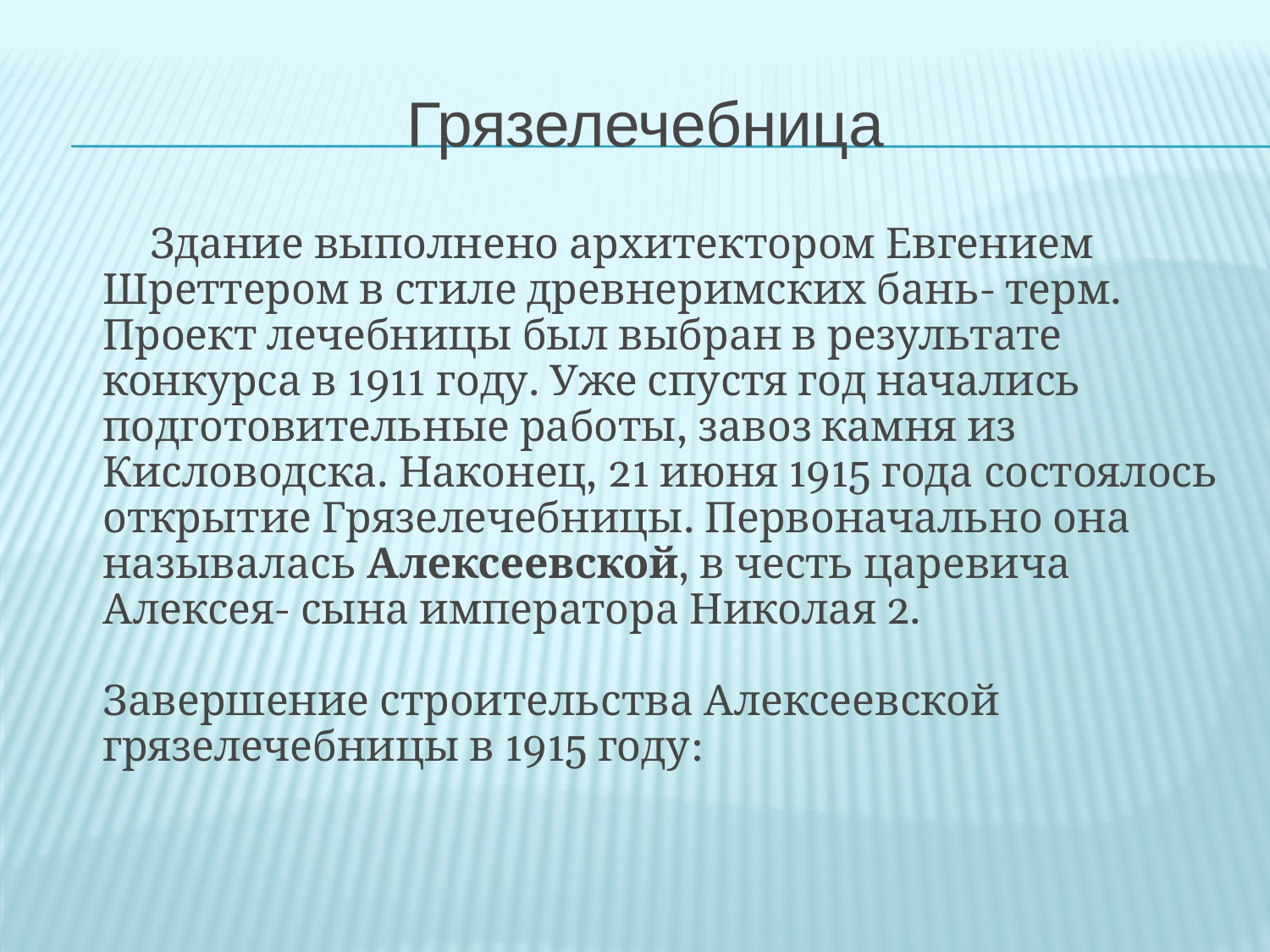

Грязелечебница
        Здание выполнено архитектором Евгением Шреттером в стиле древнеримских бань- терм.
Проект лечебницы был выбран в результате конкурса в 1911 году. Уже спустя год начались подготовительные работы, завоз камня из Кисловодска. Наконец, 21 июня 1915 года состоялось открытие Грязелечебницы. Первоначально она называлась Алексеевской, в честь царевича Алексея- сына императора Николая 2.
Завершение строительства Алексеевской грязелечебницы в 1915 году: